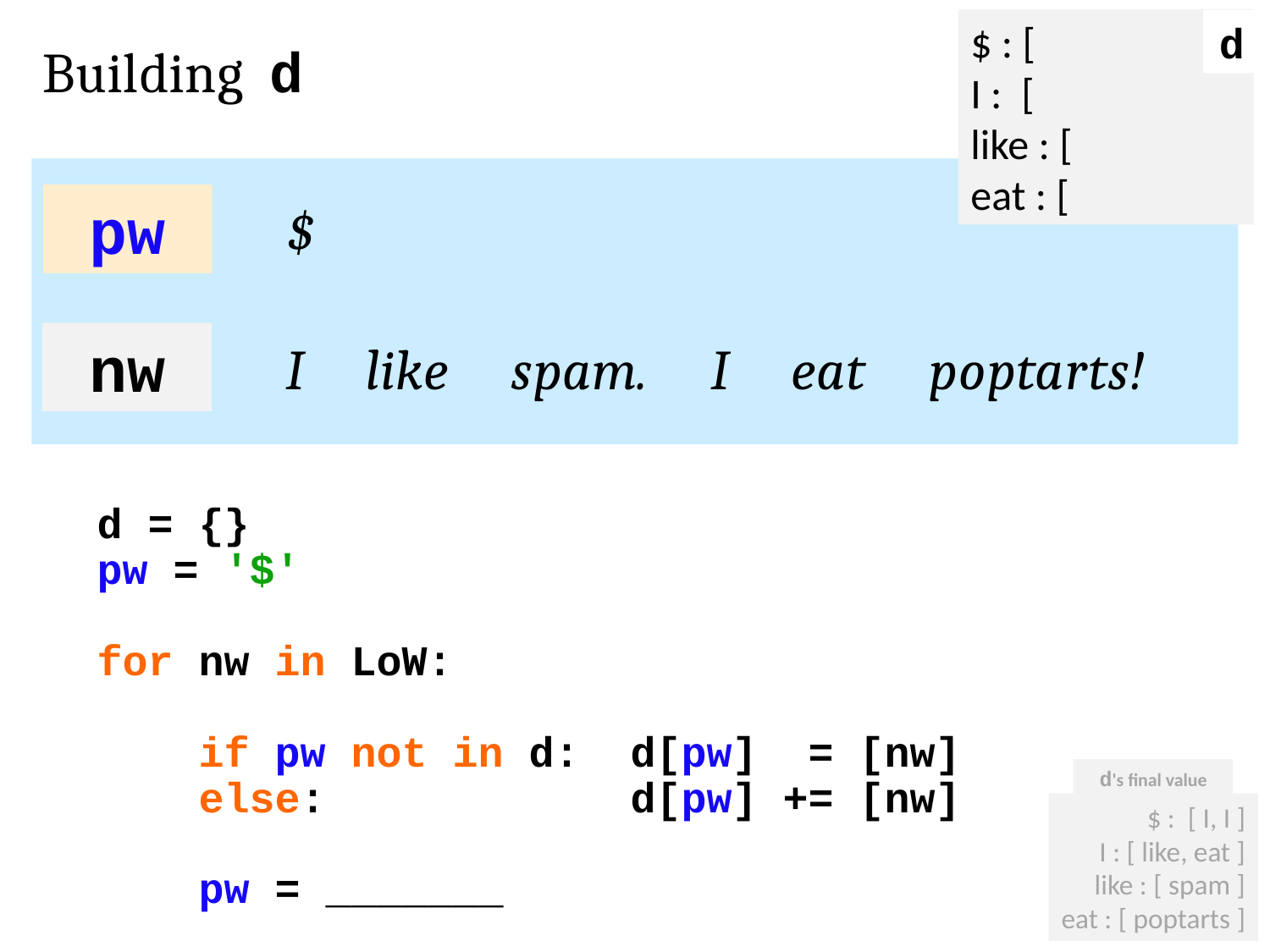

$ : [
I :  [
like : [
eat : [
d
Building  d

pw
$
nw
I     like     spam.     I     eat     poptarts!
d = {}
pw = '$'

for nw in LoW:

    if pw not in d:  d[pw]  = [nw]
    else:            d[pw] += [nw]

    pw = _______
d's final value
$ :  [ I, I ]
I : [ like, eat ]
like : [ spam ]
eat : [ poptarts ]